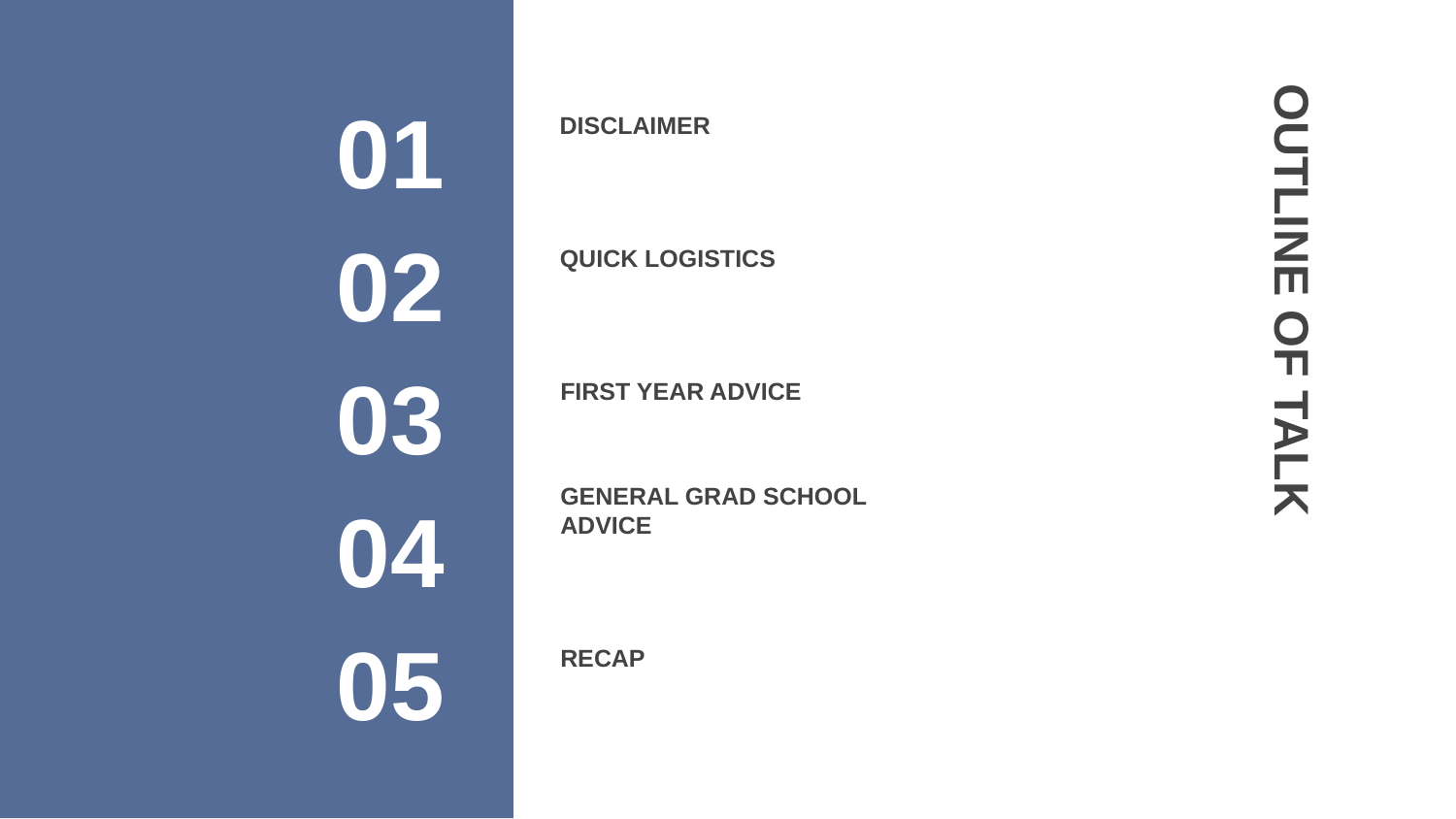

# DISCLAIMER
01

QUICK LOGISTICS
02
OUTLINE OF TALK
FIRST YEAR ADVICE
03
GENERAL GRAD SCHOOL ADVICE
04
RECAP
05